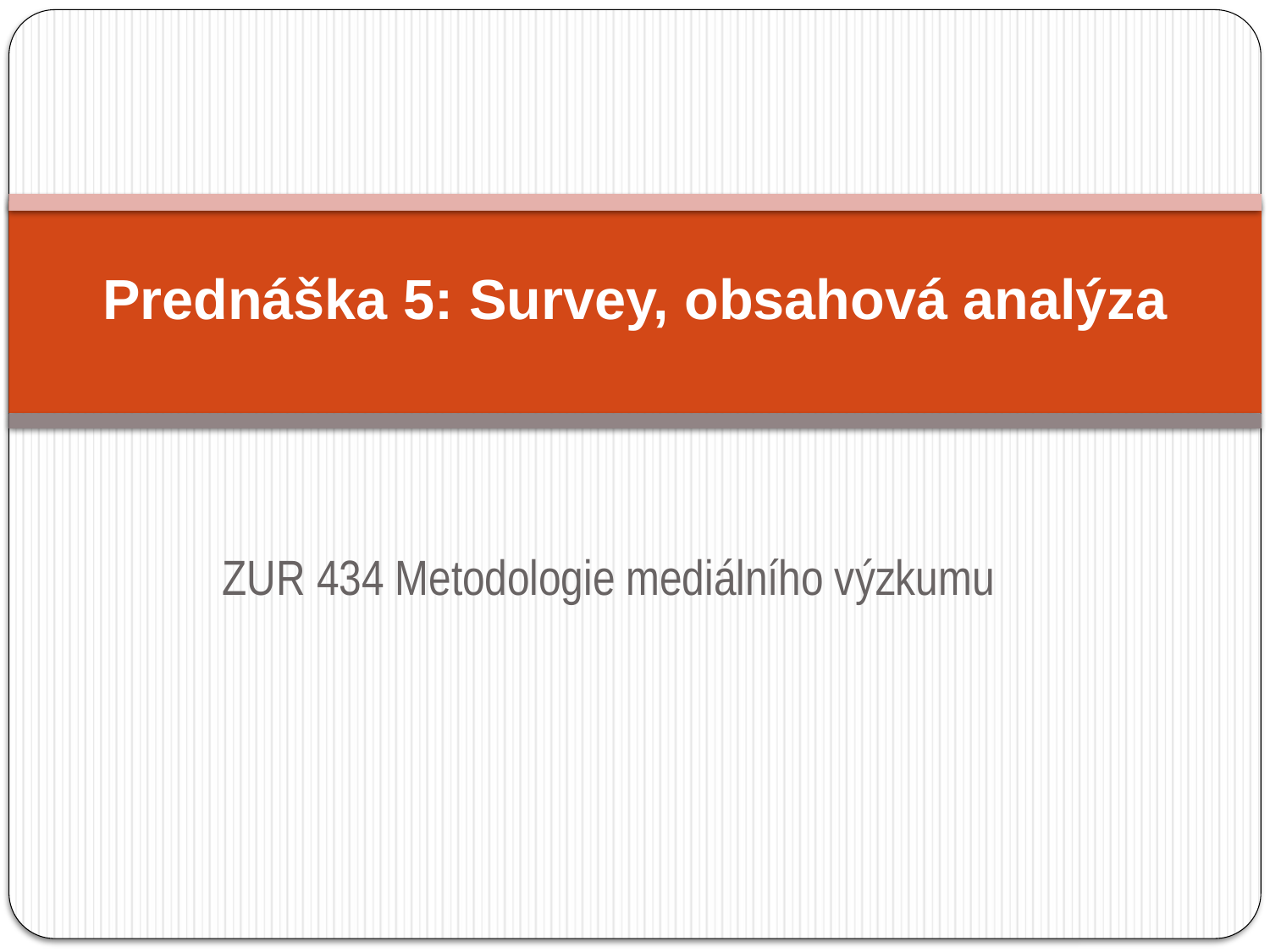

# Prednáška 5: Survey, obsahová analýza
ZUR 434 Metodologie mediálního výzkumu